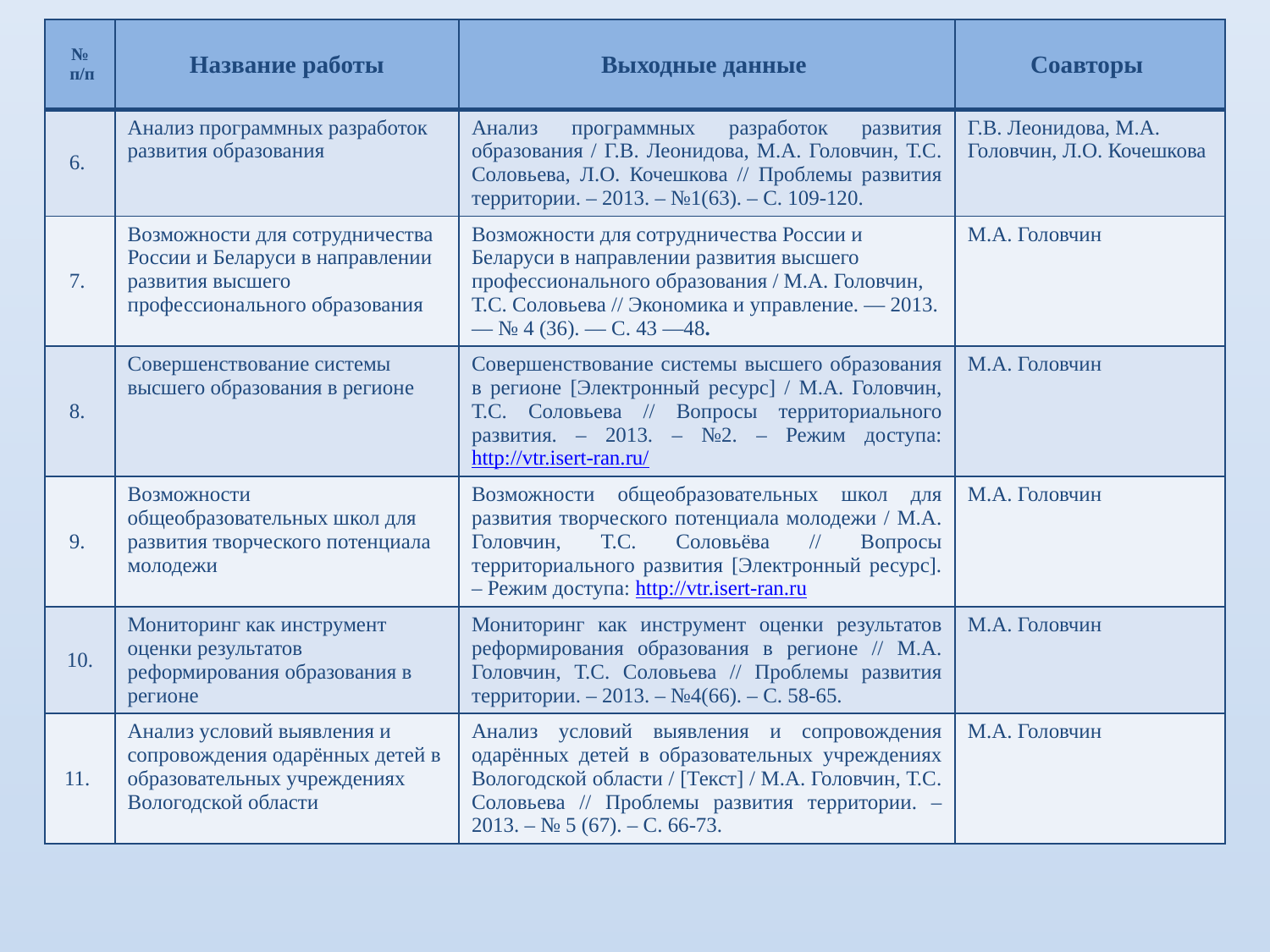

| № п/п | Название работы | Выходные данные | Соавторы |
| --- | --- | --- | --- |
| 6. | Анализ программных разработок развития образования | Анализ программных разработок развития образования / Г.В. Леонидова, М.А. Головчин, Т.С. Соловьева, Л.О. Кочешкова // Проблемы развития территории. – 2013. – №1(63). – С. 109-120. | Г.В. Леонидова, М.А. Головчин, Л.О. Кочешкова |
| 7. | Возможности для сотрудничества России и Беларуси в направлении развития высшего профессионального образования | Возможности для сотрудничества России и Беларуси в направлении развития высшего профессионального образования / М.А. Головчин, Т.С. Соловьева // Экономика и управление. — 2013. — № 4 (36). — С. 43 —48. | М.А. Головчин |
| 8. | Совершенствование системы высшего образования в регионе | Совершенствование системы высшего образования в регионе [Электронный ресурс] / М.А. Головчин, Т.С. Соловьева // Вопросы территориального развития. – 2013. – №2. – Режим доступа: http://vtr.isert-ran.ru/ | М.А. Головчин |
| 9. | Возможности общеобразовательных школ для развития творческого потенциала молодежи | Возможности общеобразовательных школ для развития творческого потенциала молодежи / М.А. Головчин, Т.С. Соловьёва // Вопросы территориального развития [Электронный ресурс]. – Режим доступа: http://vtr.isert-ran.ru | М.А. Головчин |
| 10. | Мониторинг как инструмент оценки результатов реформирования образования в регионе | Мониторинг как инструмент оценки результатов реформирования образования в регионе // М.А. Головчин, Т.С. Соловьева // Проблемы развития территории. – 2013. – №4(66). – С. 58-65. | М.А. Головчин |
| 11. | Анализ условий выявления и сопровождения одарённых детей в образовательных учреждениях Вологодской области | Анализ условий выявления и сопровождения одарённых детей в образовательных учреждениях Вологодской области / [Текст] / М.А. Головчин, Т.С. Соловьева // Проблемы развития территории. – 2013. – № 5 (67). – С. 66-73. | М.А. Головчин |